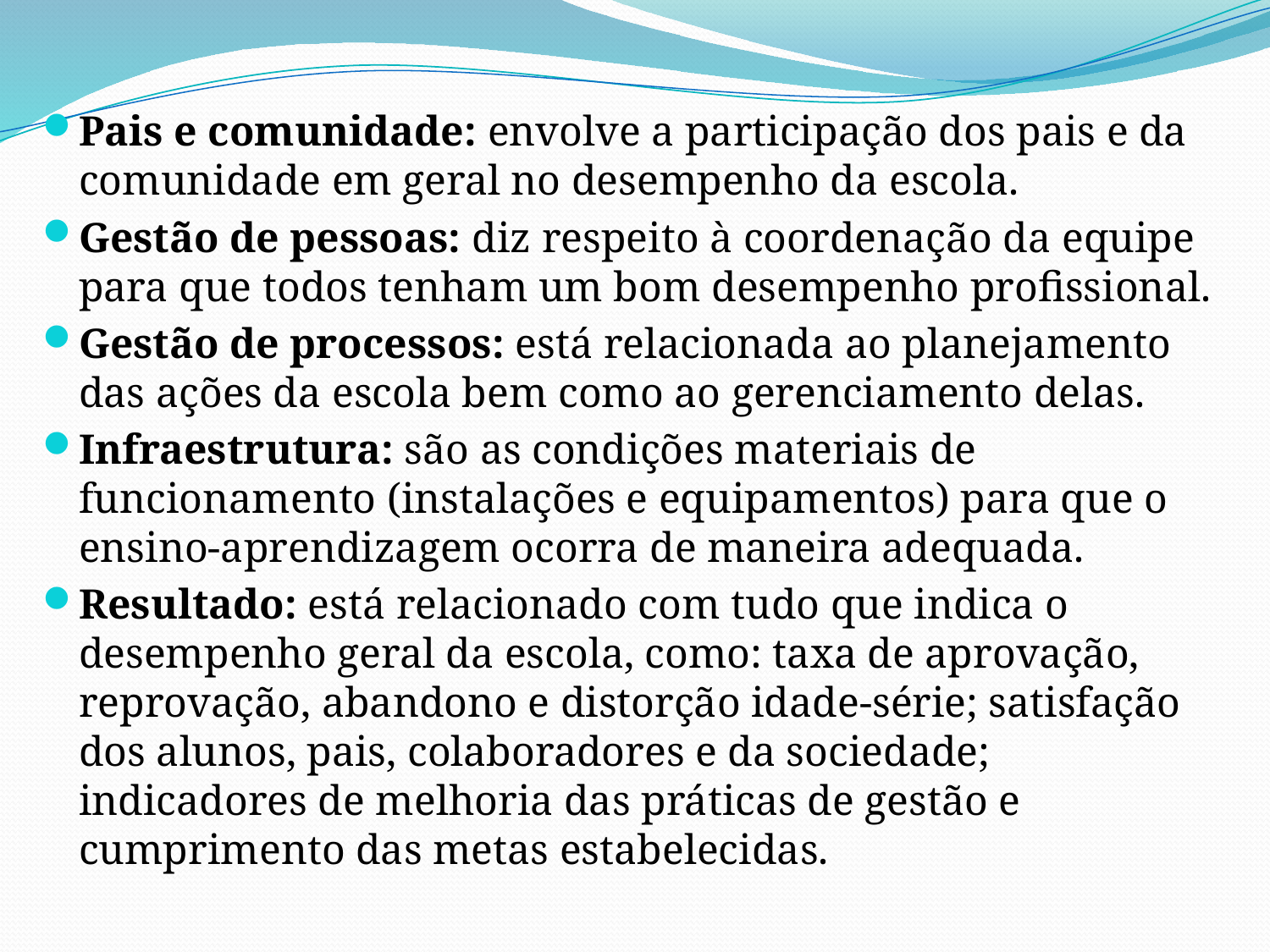

#
Pais e comunidade: envolve a participação dos pais e da comunidade em geral no desempenho da escola.
Gestão de pessoas: diz respeito à coordenação da equipe para que todos tenham um bom desempenho profissional.
Gestão de processos: está relacionada ao planejamento das ações da escola bem como ao gerenciamento delas.
Infraestrutura: são as condições materiais de funcionamento (instalações e equipamentos) para que o ensino-aprendizagem ocorra de maneira adequada.
Resultado: está relacionado com tudo que indica o desempenho geral da escola, como: taxa de aprovação, reprovação, abandono e distorção idade-série; satisfação dos alunos, pais, colaboradores e da sociedade; indicadores de melhoria das práticas de gestão e cumprimento das metas estabelecidas.